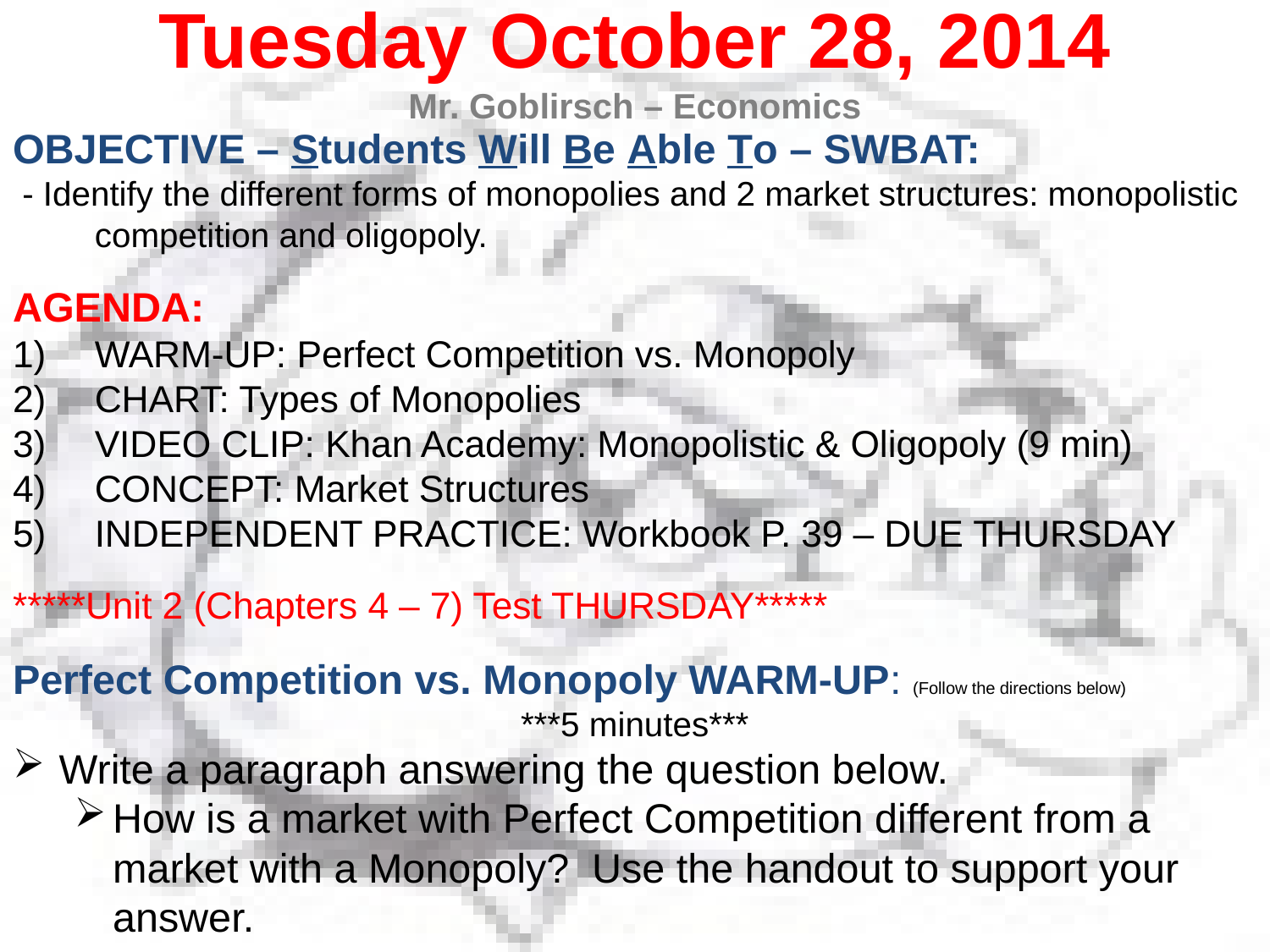

Tuesday October 28, 2014
Mr. Goblirsch – Economics
OBJECTIVE – Students Will Be Able To – SWBAT:
 - Identify the different forms of monopolies and 2 market structures: monopolistic competition and oligopoly.

AGENDA:
WARM-UP: Perfect Competition vs. Monopoly
CHART: Types of Monopolies
VIDEO CLIP: Khan Academy: Monopolistic & Oligopoly (9 min)
CONCEPT: Market Structures
INDEPENDENT PRACTICE: Workbook P. 39 – DUE THURSDAY

*****Unit 2 (Chapters 4 – 7) Test THURSDAY*****

Perfect Competition vs. Monopoly WARM-UP: (Follow the directions below)
***5 minutes***
Write a paragraph answering the question below.
How is a market with Perfect Competition different from a market with a Monopoly?  Use the handout to support your answer.